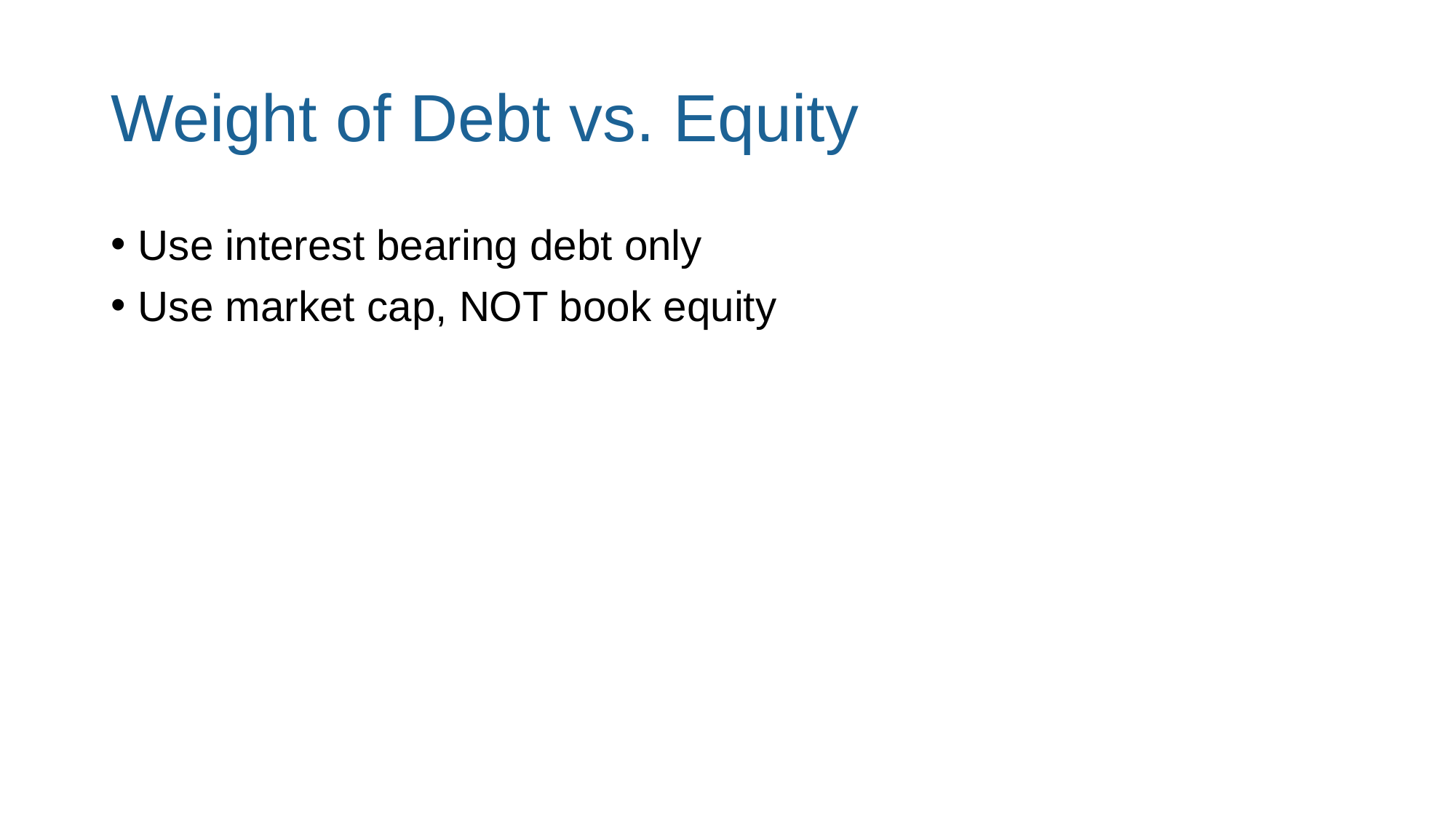

# Weight of Debt vs. Equity
Use interest bearing debt only
Use market cap, NOT book equity